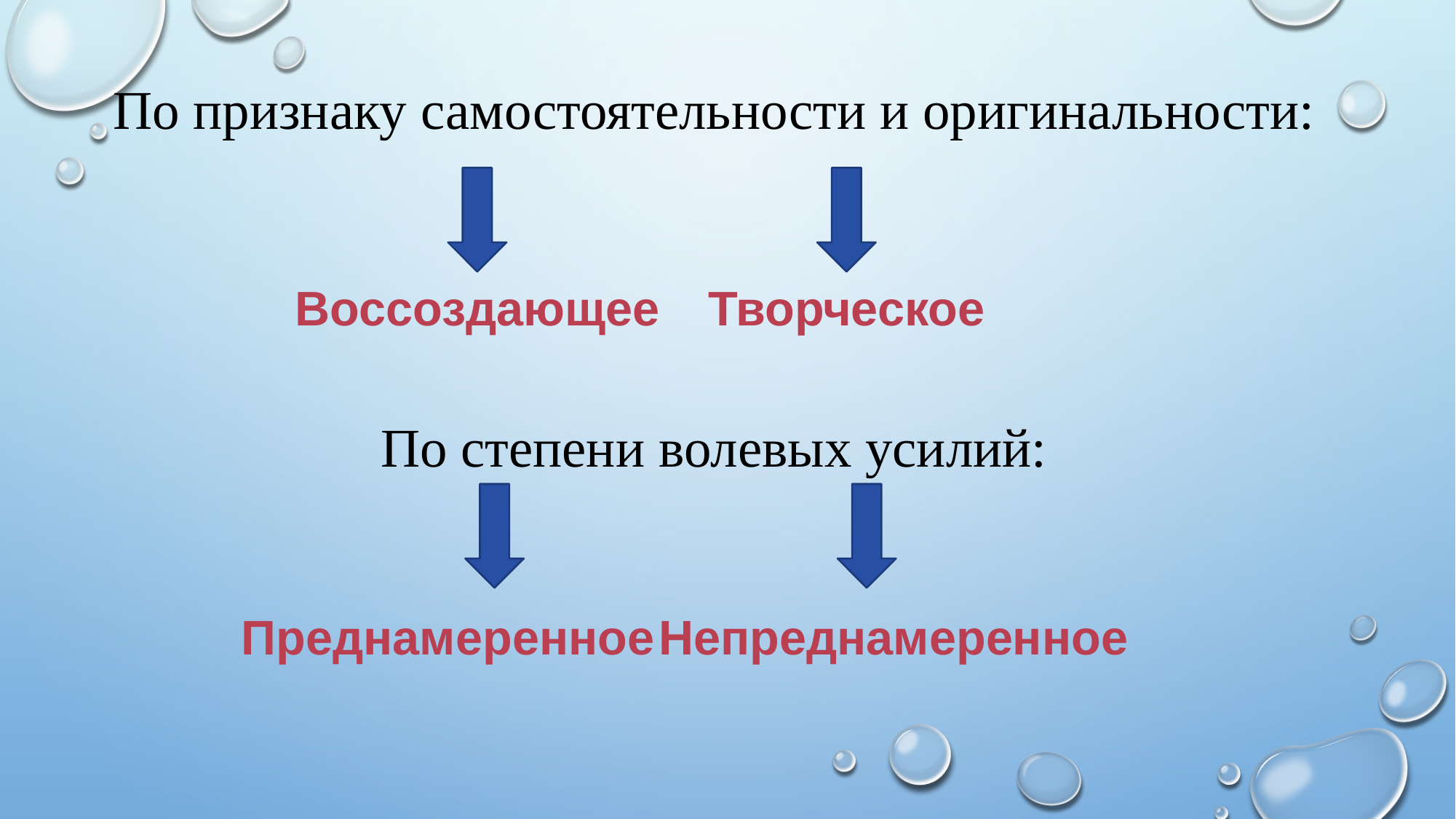

По признаку самостоятельности и оригинальности:

Воссоздающее
Творческое
По степени волевых усилий:

Преднамеренное
Непреднамеренное